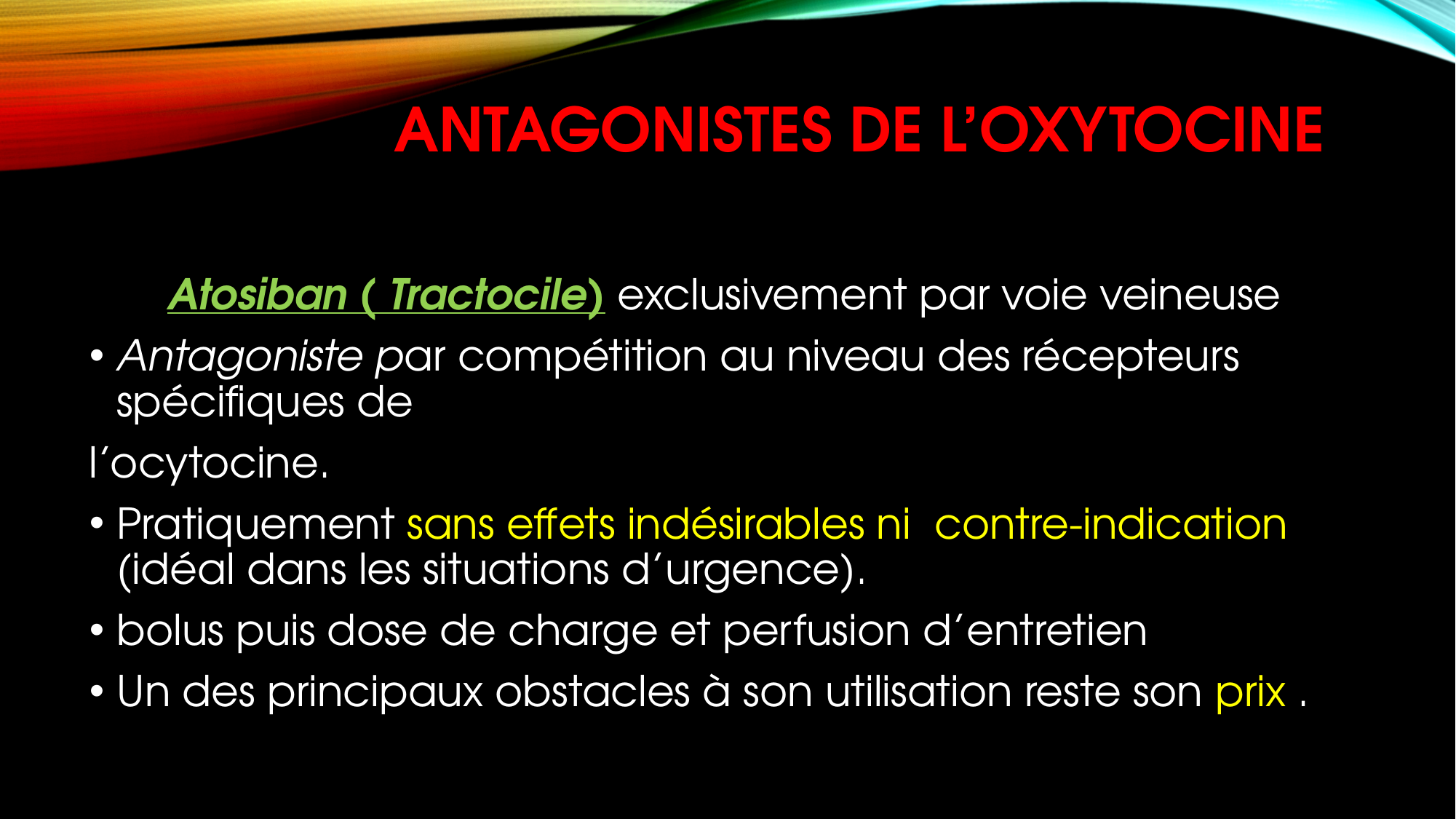

# Antagonistes de l’oxytocine

Atosiban ( Tractocile) exclusivement par voie veineuse
Antagoniste par compétition au niveau des récepteurs spécifiques de
l’ocytocine.
Pratiquement sans effets indésirables ni  contre-indication  (idéal dans les situations d’urgence).
bolus puis dose de charge et perfusion d’entretien
Un des principaux obstacles à son utilisation reste son prix .